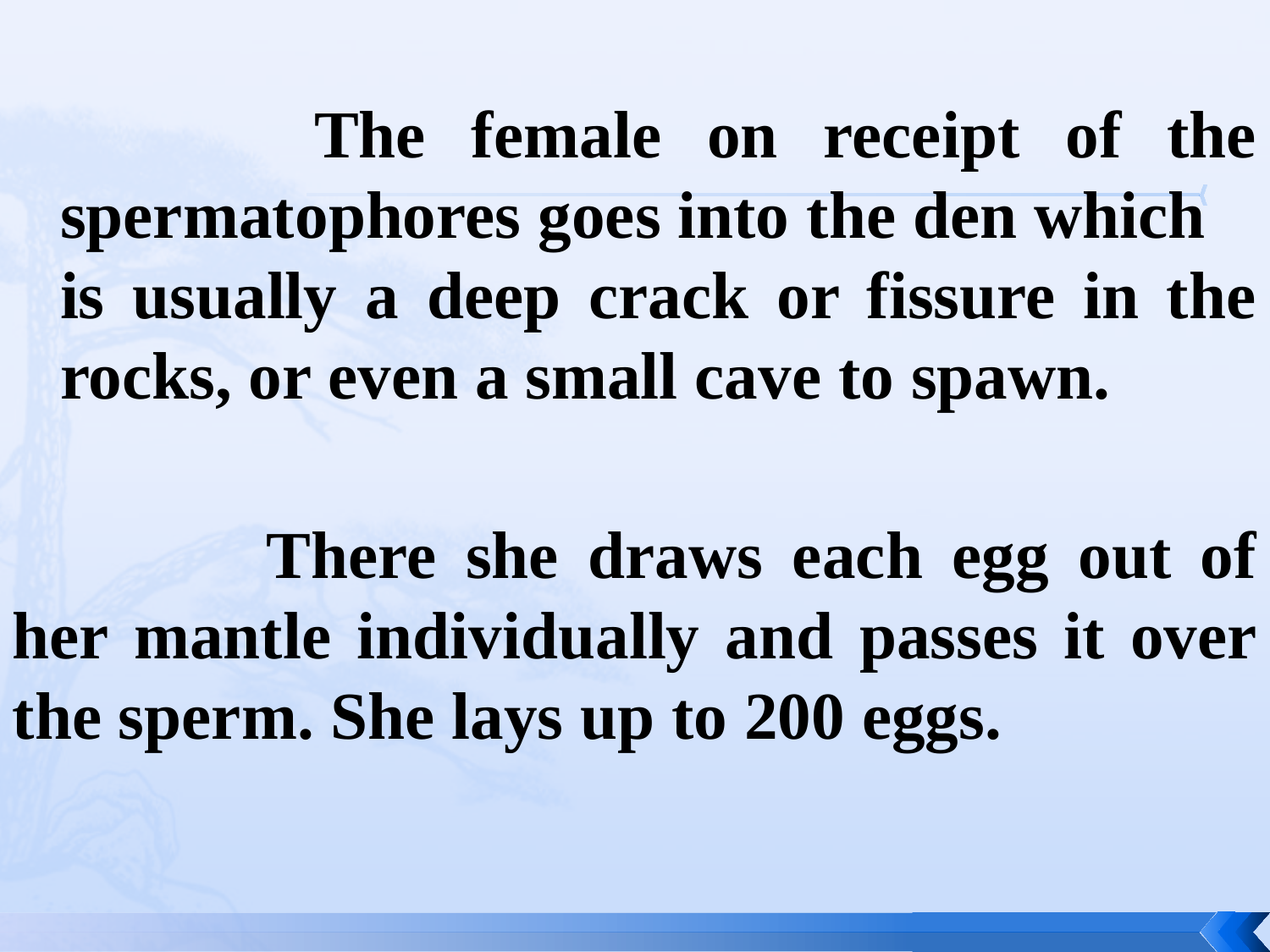

The female on receipt of the spermatophores goes into the den which    is usually a deep crack or fissure in the rocks, or even a small cave to spawn.

		There she draws each egg out of her mantle individually and passes it over the sperm. She lays up to 200 eggs.